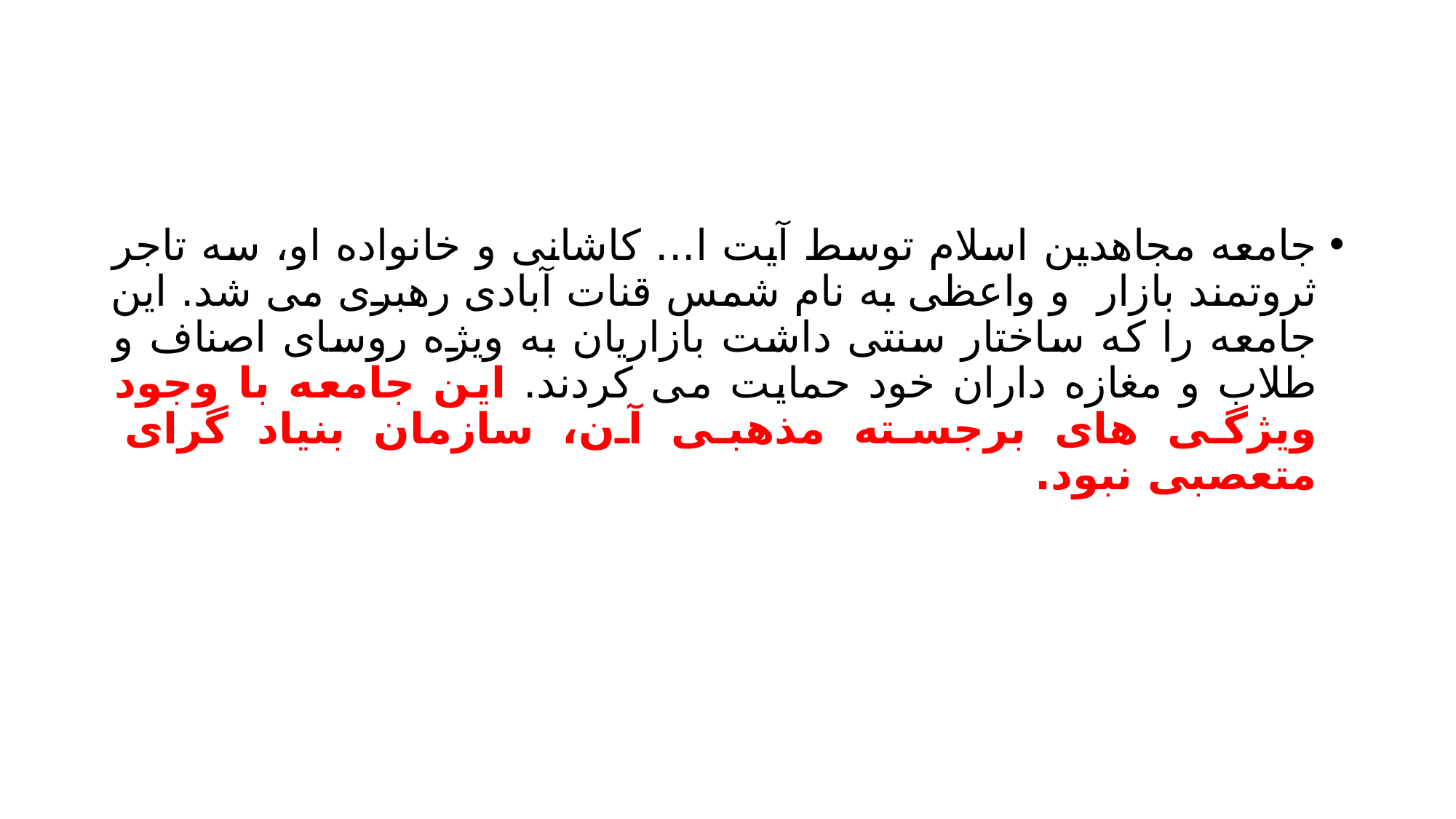

#
جامعه مجاهدین اسلام توسط آیت ا... کاشانی و خانواده او، سه تاجر ثروتمند بازار  و واعظی به نام شمس قنات آبادی رهبری می شد. این جامعه را که ساختار سنتی داشت بازاریان به ویژه روسای اصناف و طلاب و مغازه داران خود حمایت می کردند. این جامعه با وجود ویژگی های برجسته مذهبی آن، سازمان بنیاد گرای متعصبی نبود.